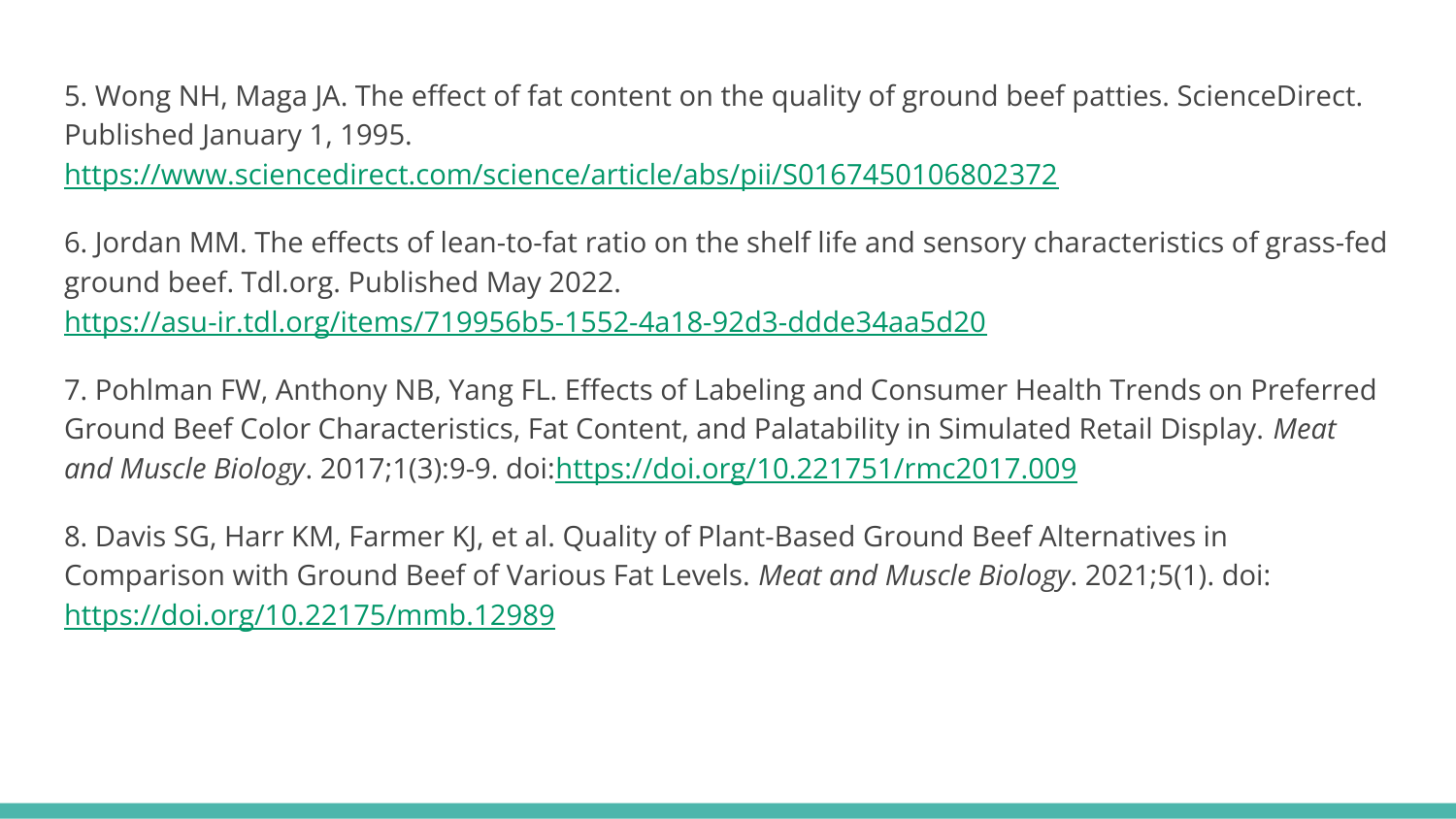

5. Wong NH, Maga JA. The effect of fat content on the quality of ground beef patties. ScienceDirect. Published January 1, 1995. https://www.sciencedirect.com/science/article/abs/pii/S0167450106802372
6. Jordan MM. The effects of lean-to-fat ratio on the shelf life and sensory characteristics of grass-fed ground beef. Tdl.org. Published May 2022. https://asu-ir.tdl.org/items/719956b5-1552-4a18-92d3-ddde34aa5d20
7. Pohlman FW, Anthony NB, Yang FL. Effects of Labeling and Consumer Health Trends on Preferred Ground Beef Color Characteristics, Fat Content, and Palatability in Simulated Retail Display. Meat and Muscle Biology. 2017;1(3):9-9. doi:https://doi.org/10.221751/rmc2017.009
8. Davis SG, Harr KM, Farmer KJ, et al. Quality of Plant-Based Ground Beef Alternatives in Comparison with Ground Beef of Various Fat Levels. Meat and Muscle Biology. 2021;5(1). doi:https://doi.org/10.22175/mmb.12989